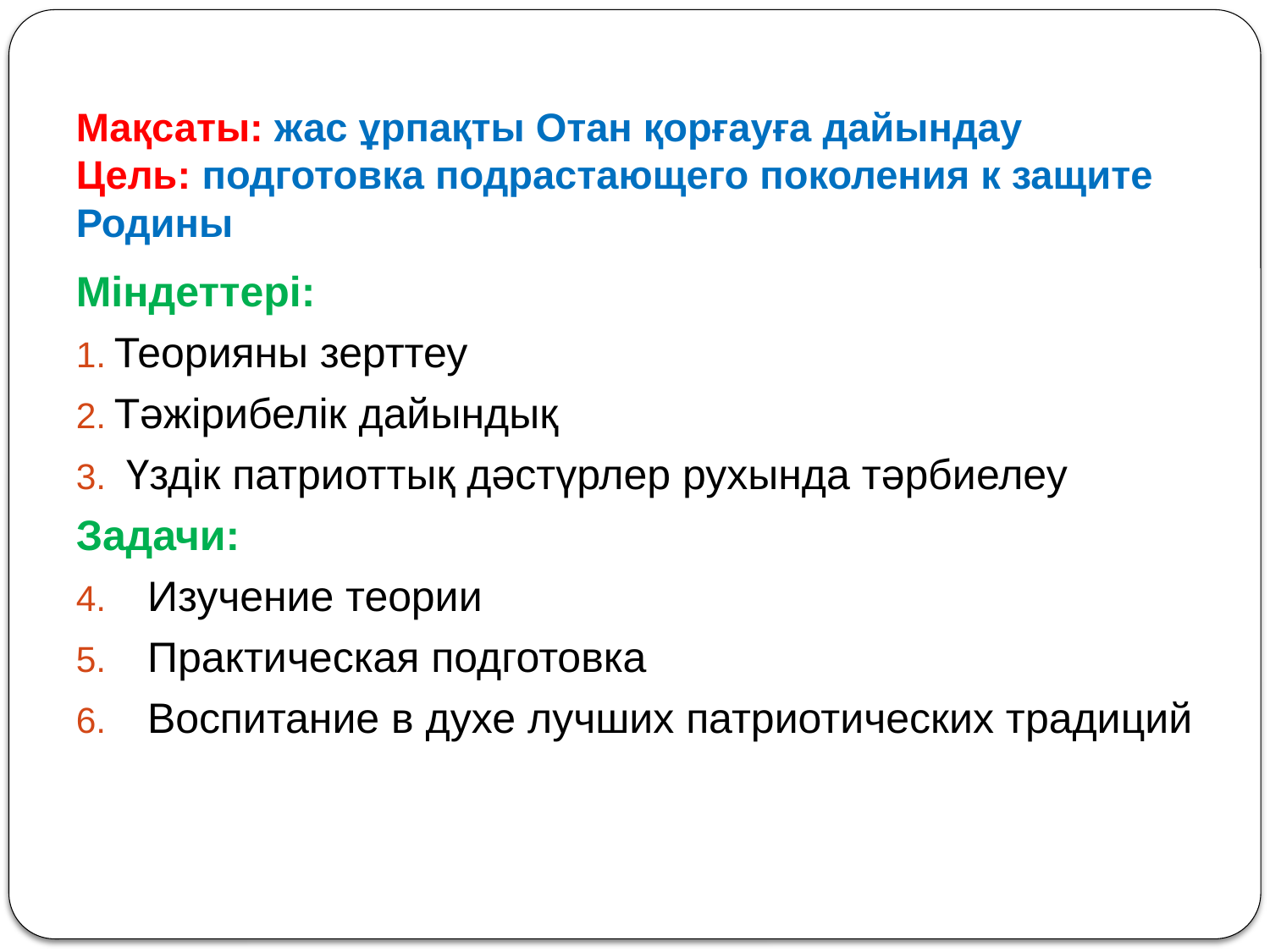

# Мақсаты: жас ұрпақты Отан қорғауға дайындау Цель: подготовка подрастающего поколения к защите Родины
Міндеттері:
Теорияны зерттеу
Тәжірибелік дайындық
 Үздік патриоттық дәстүрлер рухында тәрбиелеу
Задачи:
Изучение теории
Практическая подготовка
Воспитание в духе лучших патриотических традиций